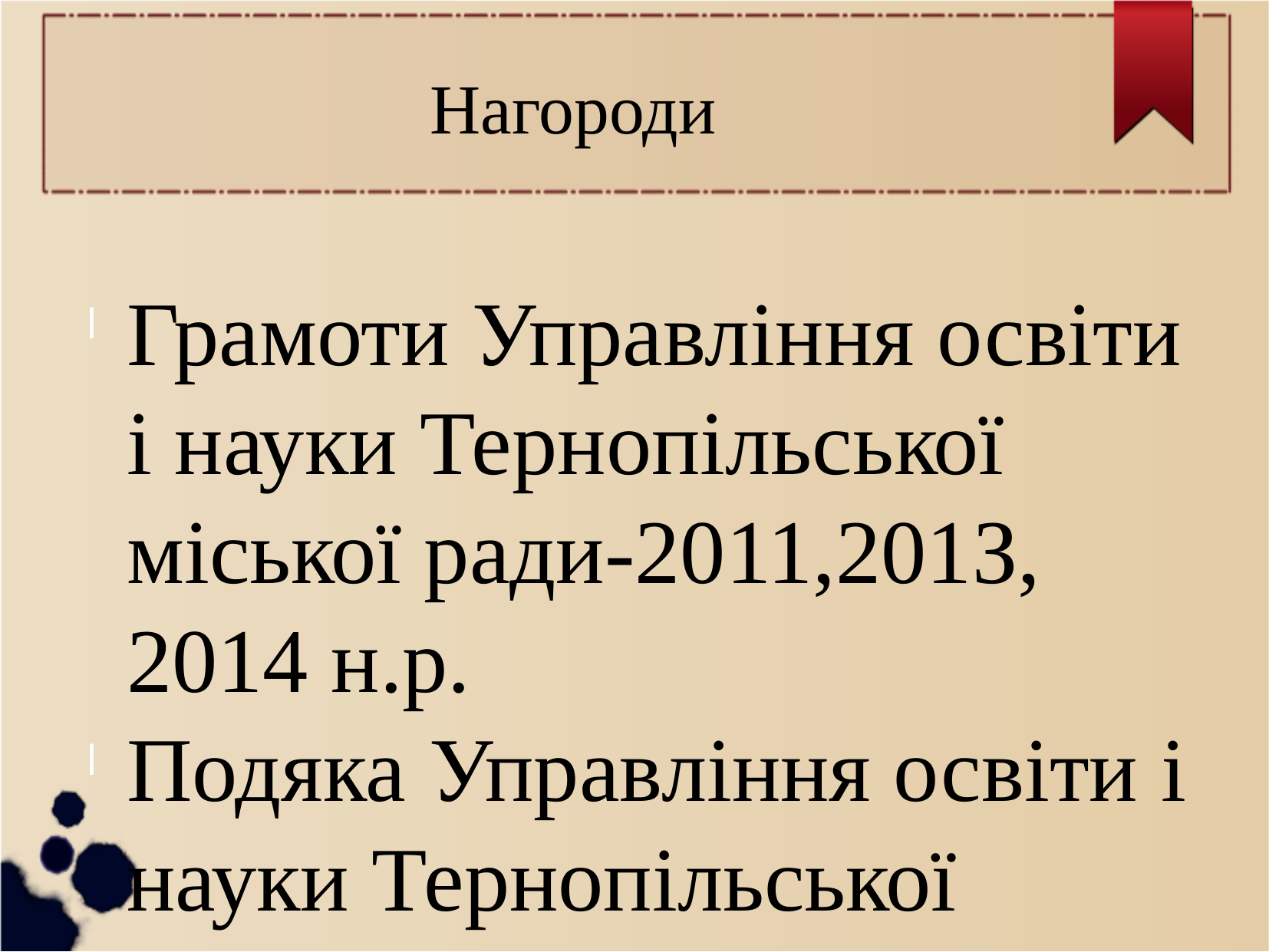

Нагороди
Грамоти Управління освіти і науки Тернопільської міської ради-2011,201З, 2014 н.р.
Подяка Управління освіти і науки Тернопільської області
2012